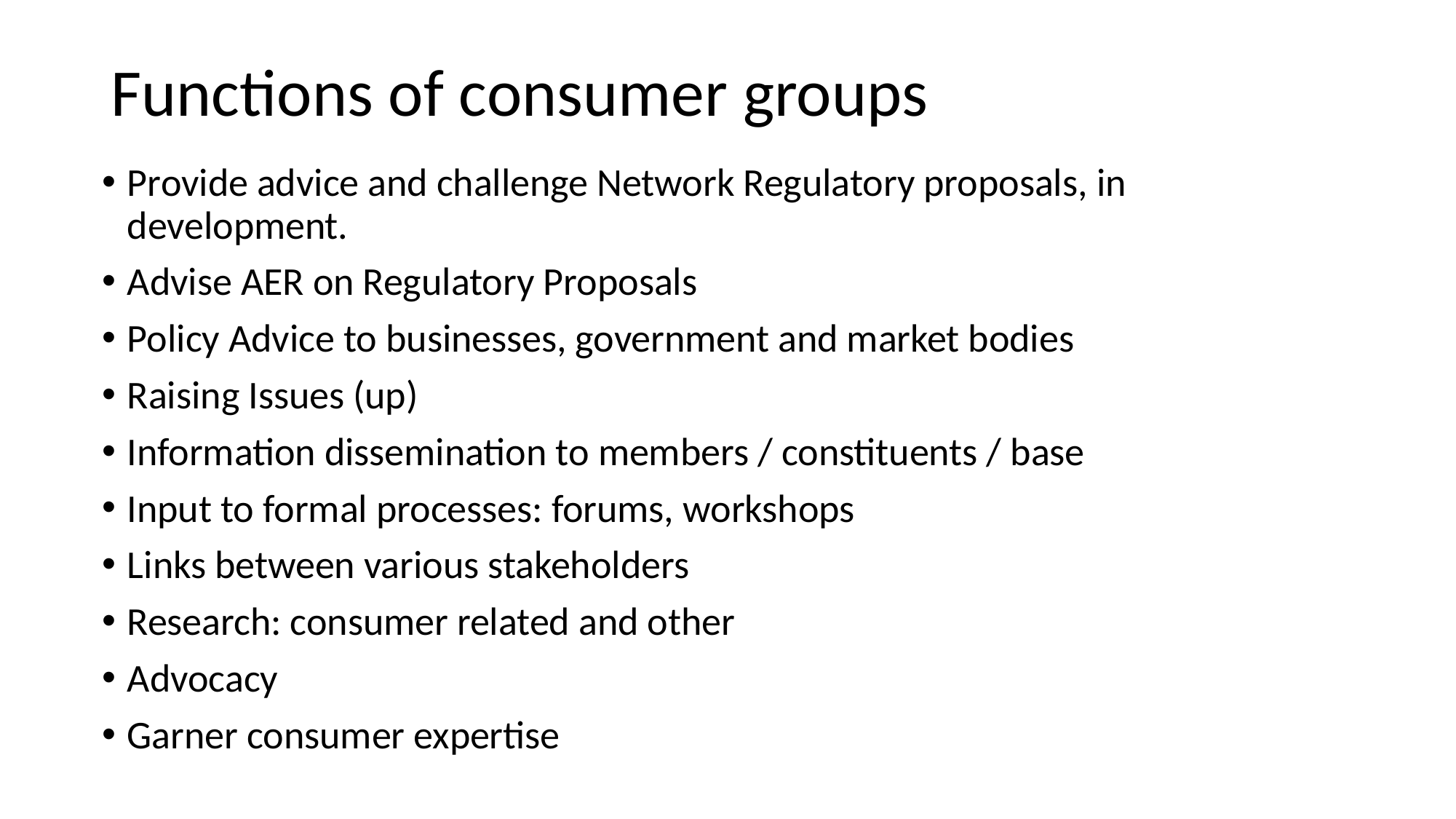

# Functions of consumer groups
Provide advice and challenge Network Regulatory proposals, in development.
Advise AER on Regulatory Proposals
Policy Advice to businesses, government and market bodies
Raising Issues (up)
Information dissemination to members / constituents / base
Input to formal processes: forums, workshops
Links between various stakeholders
Research: consumer related and other
Advocacy
Garner consumer expertise